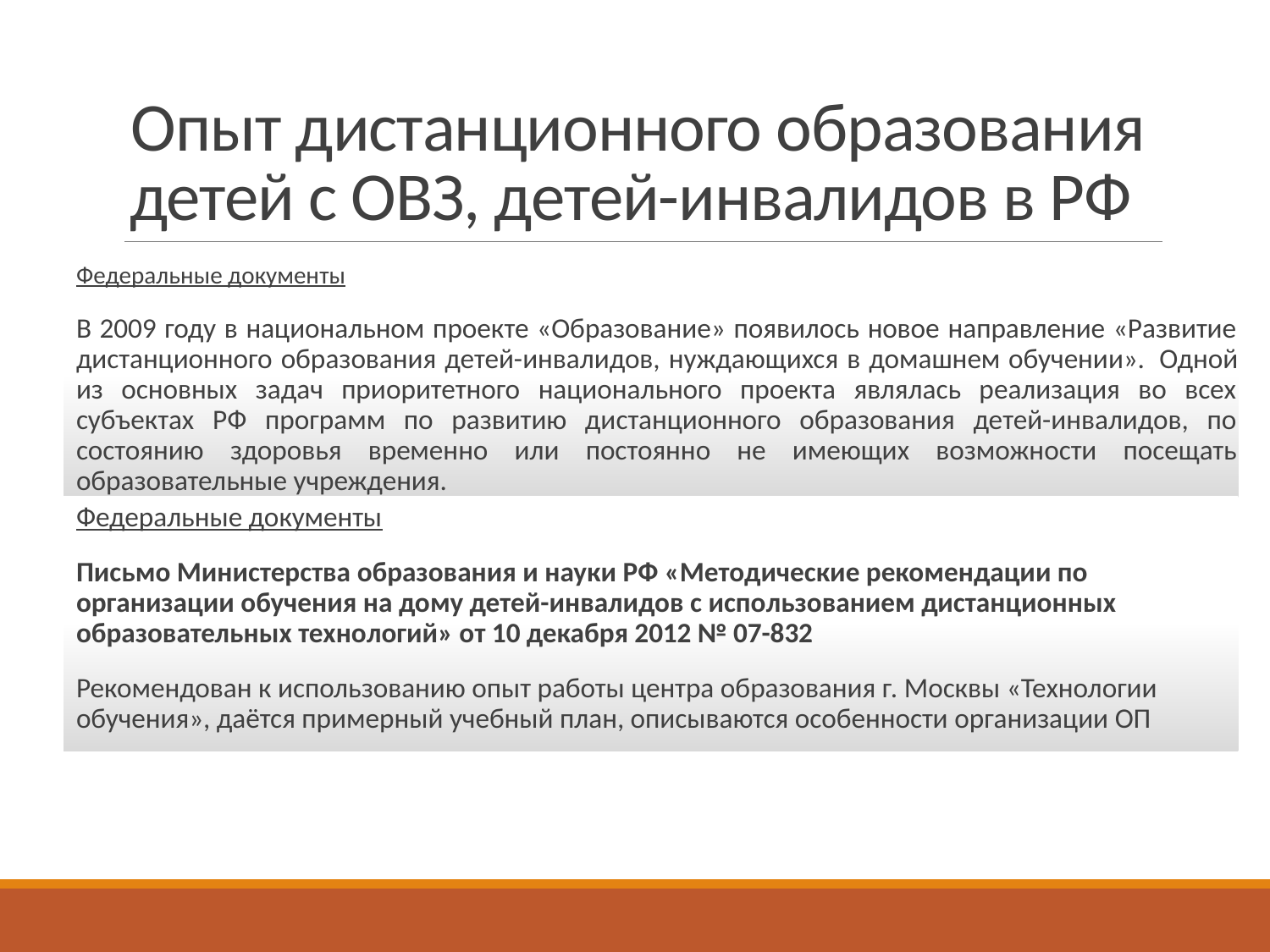

# Опыт дистанционного образования детей с ОВЗ, детей-инвалидов в РФ
Федеральные документы
В 2009 году в национальном проекте «Образование» появилось новое направление «Развитие дистанционного образования детей-инвалидов, нуждающихся в домашнем обучении».  Одной из основных задач приоритетного национального проекта являлась реализация во всех субъектах РФ программ по развитию дистанционного образования детей-инвалидов, по состоянию здоровья временно или постоянно не имеющих возможности посещать образовательные учреждения.

Федеральные документы
Письмо Министерства образования и науки РФ «Методические рекомендации по организации обучения на дому детей-инвалидов с использованием дистанционных образовательных технологий» от 10 декабря 2012 № 07-832
Рекомендован к использованию опыт работы центра образования г. Москвы «Технологии обучения», даётся примерный учебный план, описываются особенности организации ОП